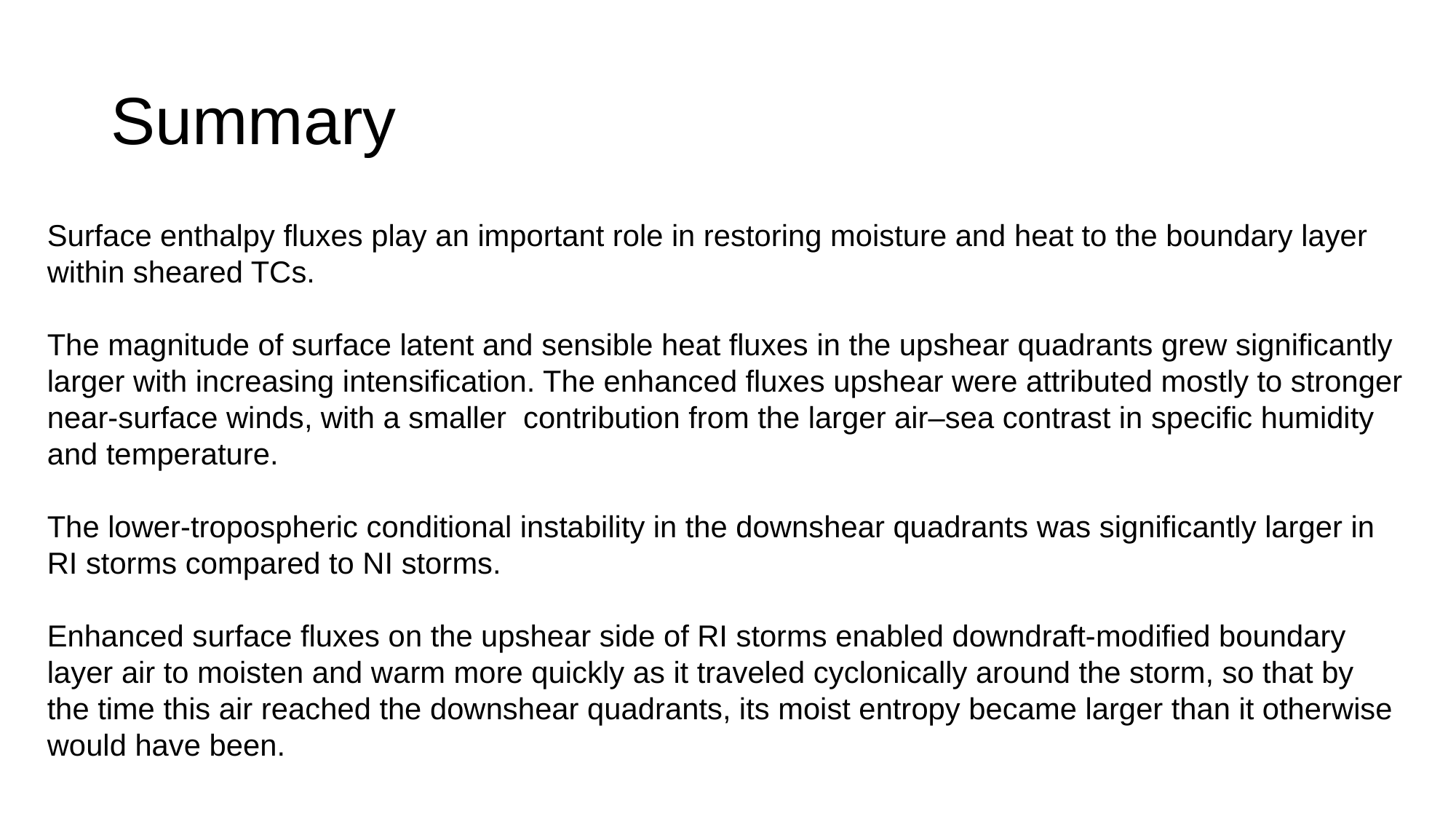

# Summary
Surface enthalpy fluxes play an important role in restoring moisture and heat to the boundary layer within sheared TCs.
The magnitude of surface latent and sensible heat fluxes in the upshear quadrants grew significantly larger with increasing intensification. The enhanced fluxes upshear were attributed mostly to stronger near-surface winds, with a smaller  contribution from the larger air–sea contrast in specific humidity and temperature.
The lower-tropospheric conditional instability in the downshear quadrants was significantly larger in RI storms compared to NI storms.
Enhanced surface fluxes on the upshear side of RI storms enabled downdraft-modified boundary layer air to moisten and warm more quickly as it traveled cyclonically around the storm, so that by the time this air reached the downshear quadrants, its moist entropy became larger than it otherwise would have been.